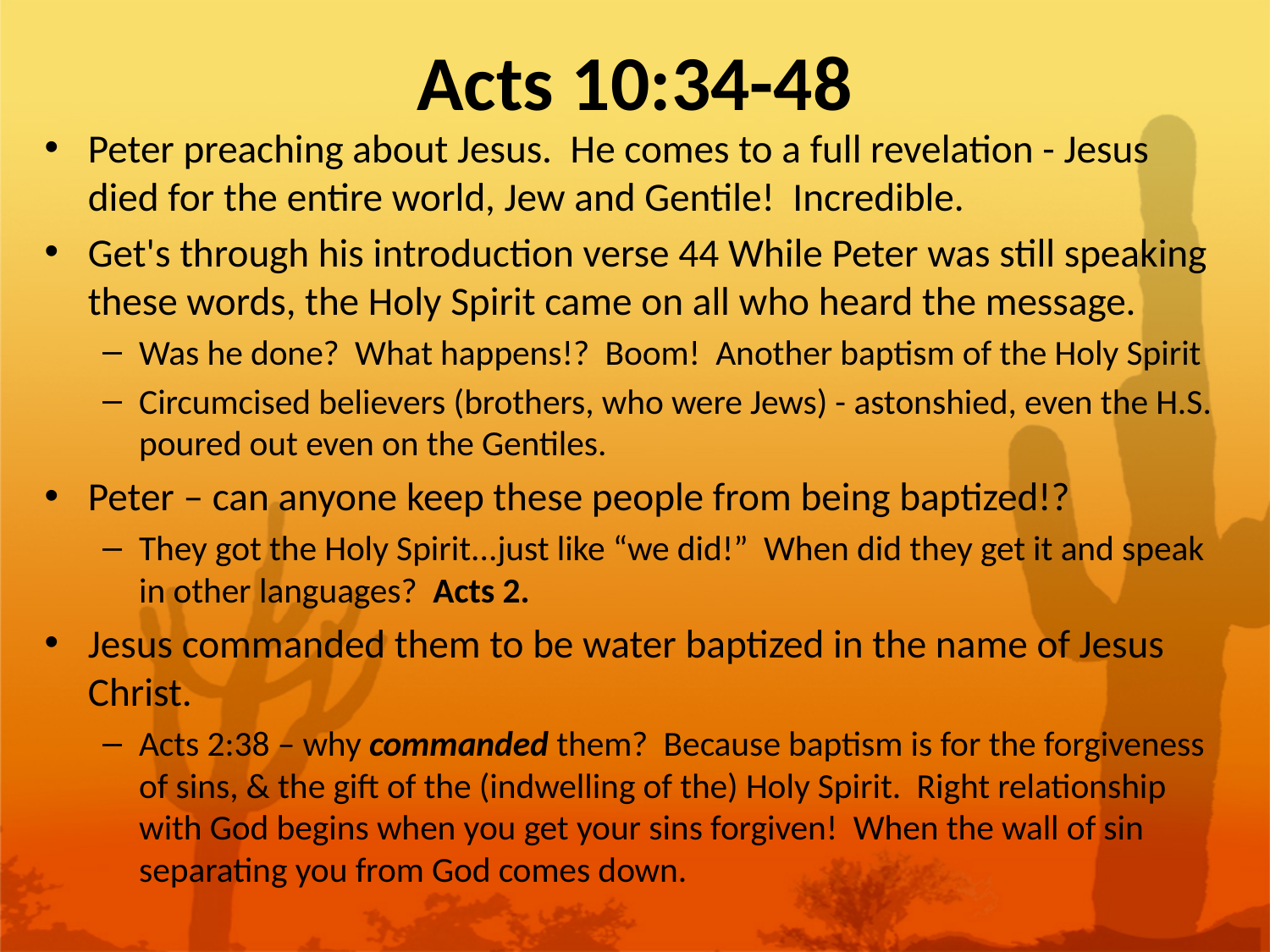

# Acts 10:34-48
Peter preaching about Jesus.  He comes to a full revelation - Jesus died for the entire world, Jew and Gentile!  Incredible.
Get's through his introduction verse 44 While Peter was still speaking these words, the Holy Spirit came on all who heard the message.
Was he done?  What happens!?  Boom!  Another baptism of the Holy Spirit
Circumcised believers (brothers, who were Jews) - astonshied, even the H.S. poured out even on the Gentiles.
Peter – can anyone keep these people from being baptized!?
They got the Holy Spirit...just like “we did!”  When did they get it and speak in other languages?  Acts 2.
Jesus commanded them to be water baptized in the name of Jesus Christ.
Acts 2:38 – why commanded them?  Because baptism is for the forgiveness of sins, & the gift of the (indwelling of the) Holy Spirit.  Right relationship with God begins when you get your sins forgiven!  When the wall of sin separating you from God comes down.